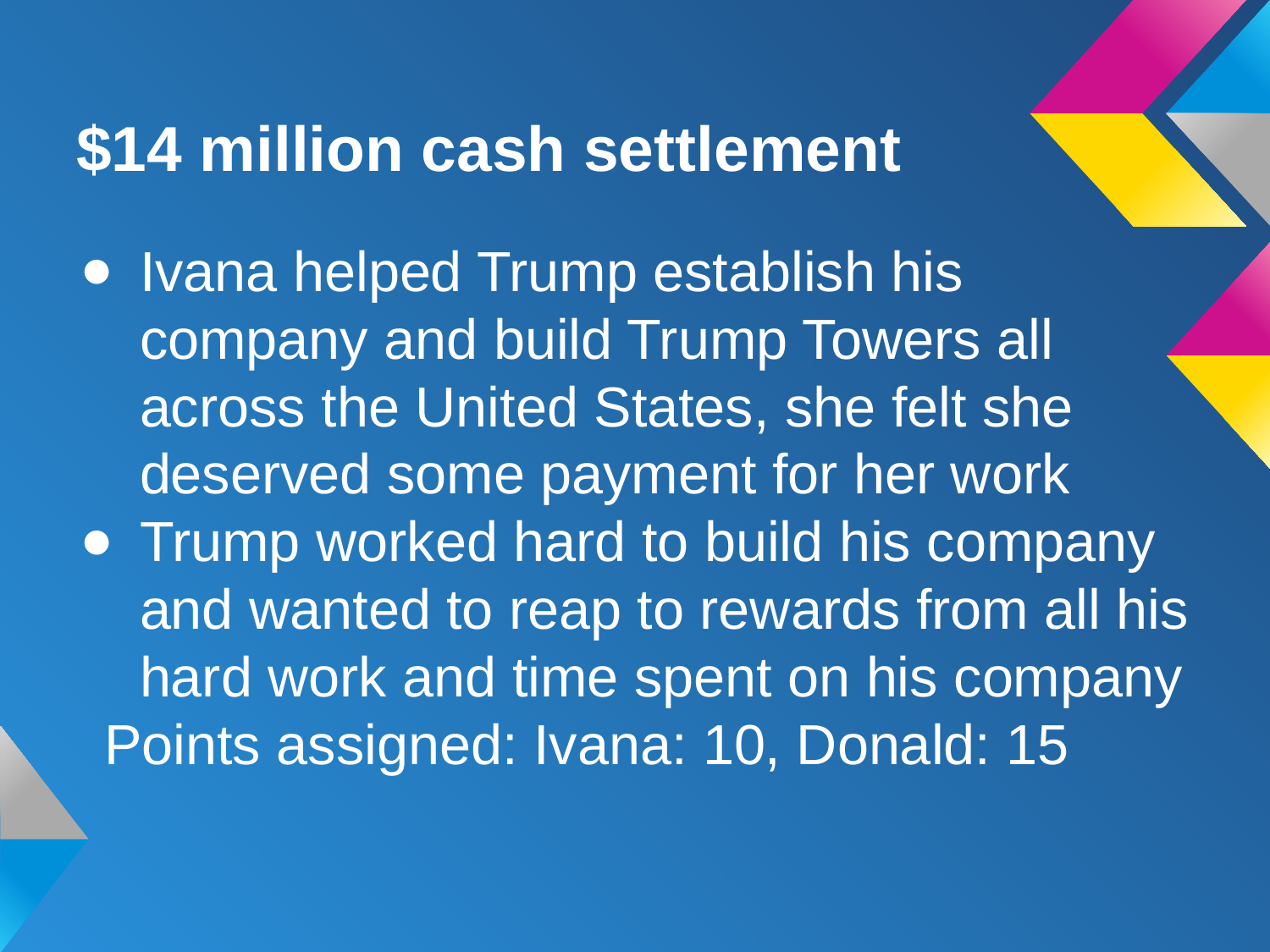

# $14 million cash settlement
Ivana helped Trump establish his company and build Trump Towers all across the United States, she felt she deserved some payment for her work
Trump worked hard to build his company and wanted to reap to rewards from all his hard work and time spent on his company
Points assigned: Ivana: 10, Donald: 15